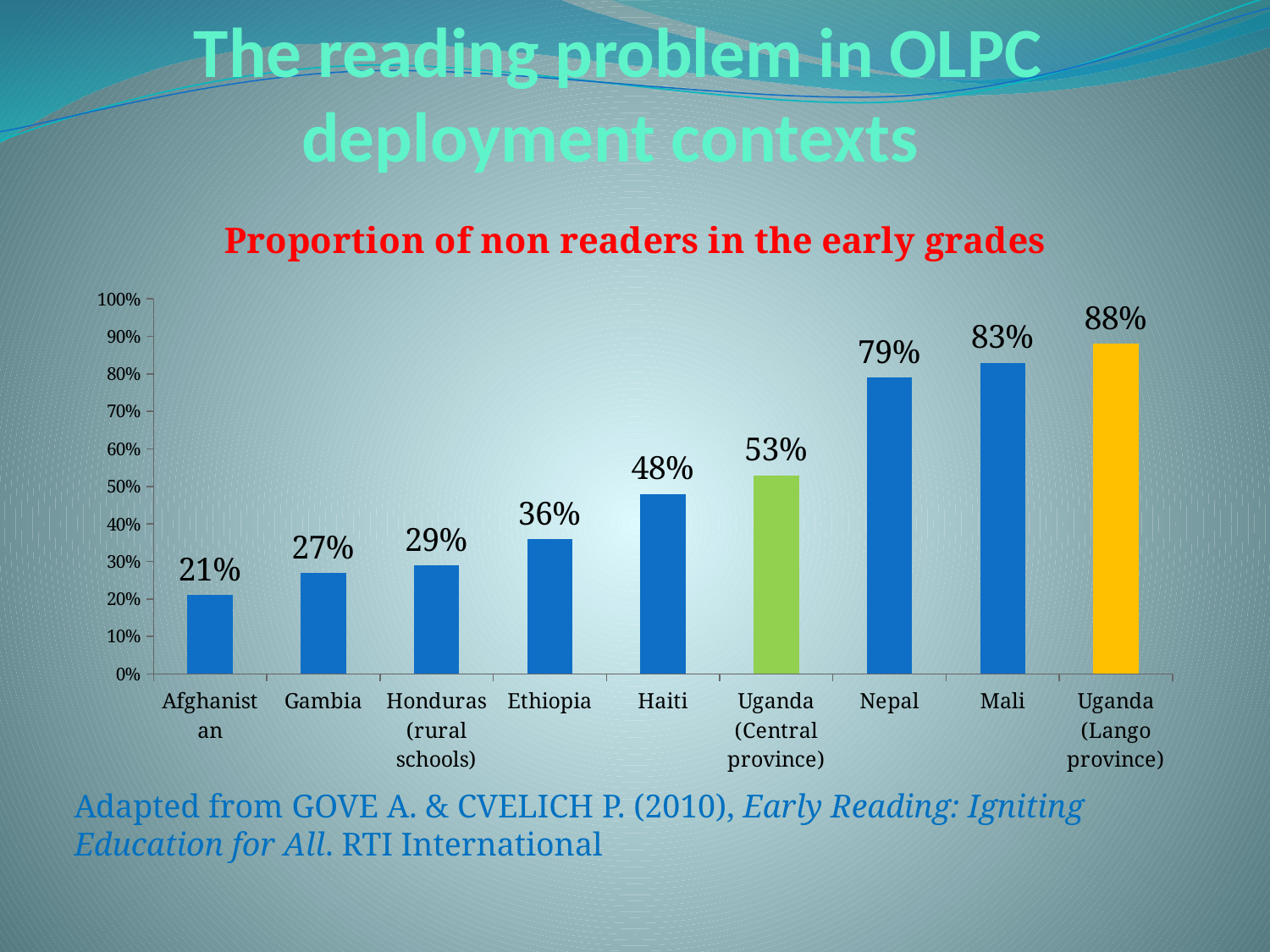

# The reading problem in OLPC deployment contexts

### Chart: Proportion of non readers in the early grades

| Category |  |
|---|---|
| Afghanistan | 0.21000000000000021 |
| Gambia | 0.27 |
| Honduras (rural schools) | 0.2900000000000003 |
| Ethiopia | 0.3600000000000003 |
| Haiti | 0.4800000000000003 |
| Uganda (Central province) | 0.53 |
| Nepal | 0.79 |
| Mali | 0.8300000000000006 |
| Uganda (Lango province) | 0.88 |

Adapted from Gove A. & Cvelich P. (2010), Early Reading: Igniting Education for All. RTI International